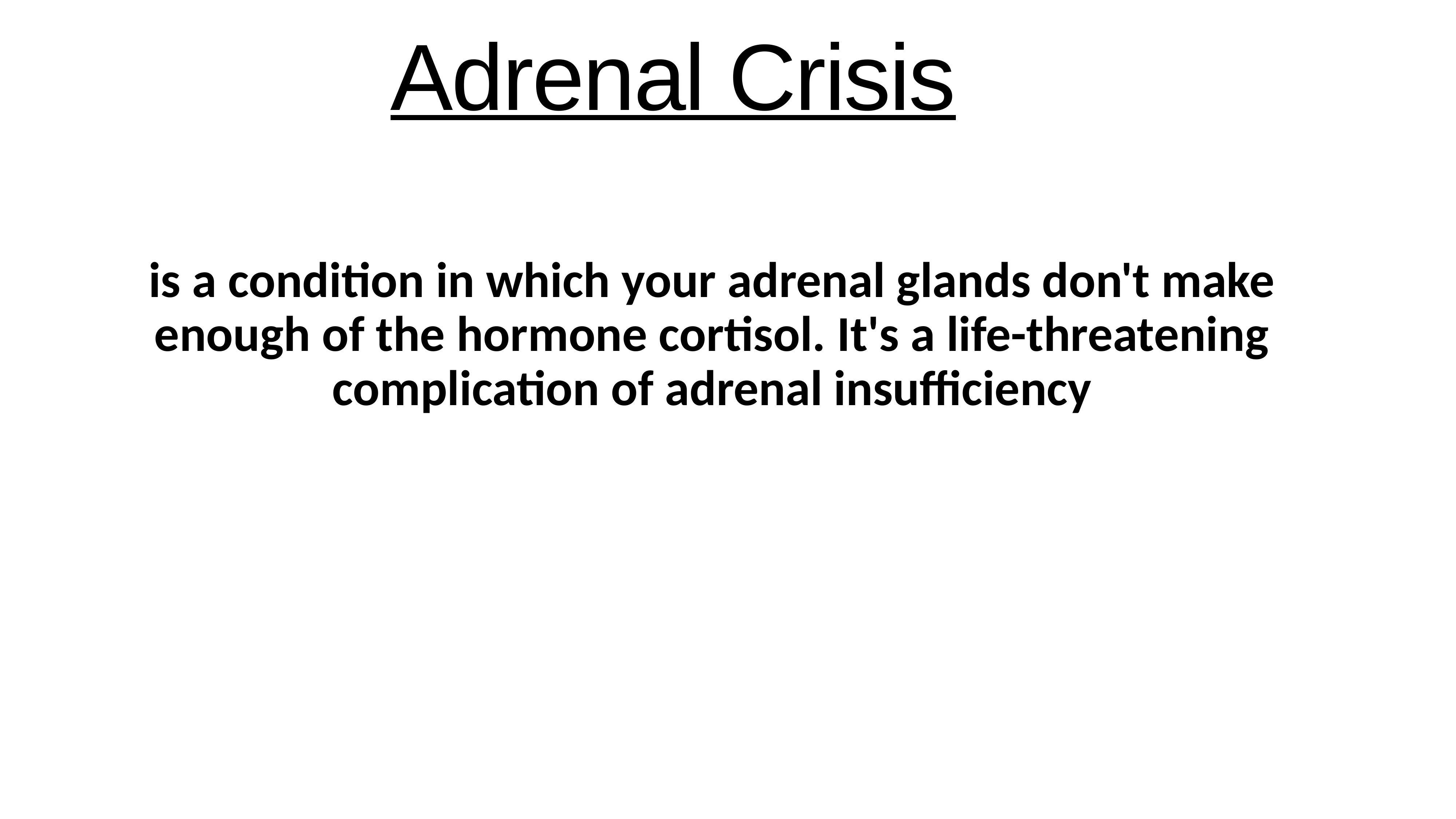

# Adrenal Crisis
is a condition in which your adrenal glands don't make enough of the hormone cortisol. It's a life-threatening complication of adrenal insufficiency